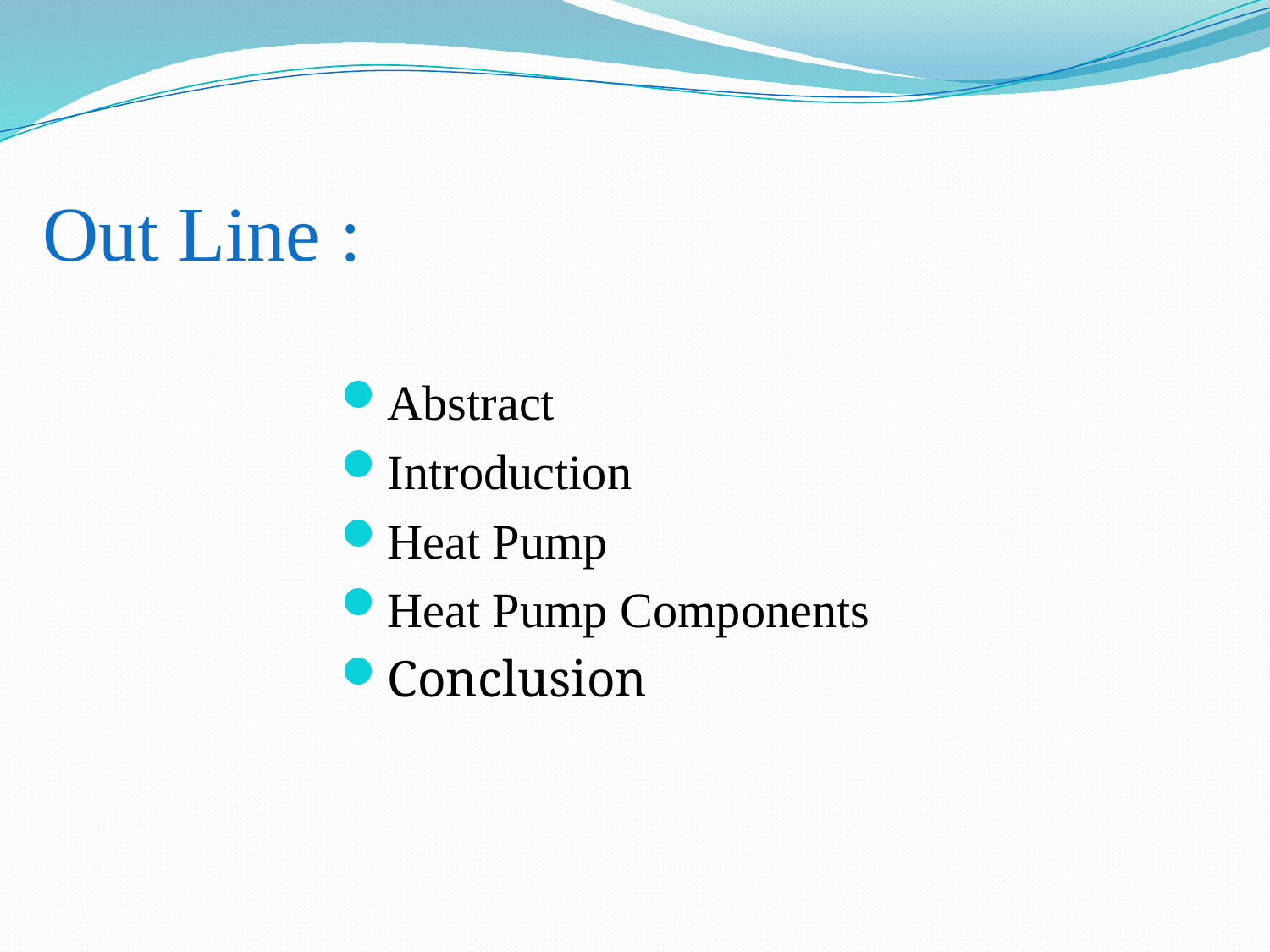

# Out Line :

Abstract
Introduction
Heat Pump
Heat Pump Components
Conclusion